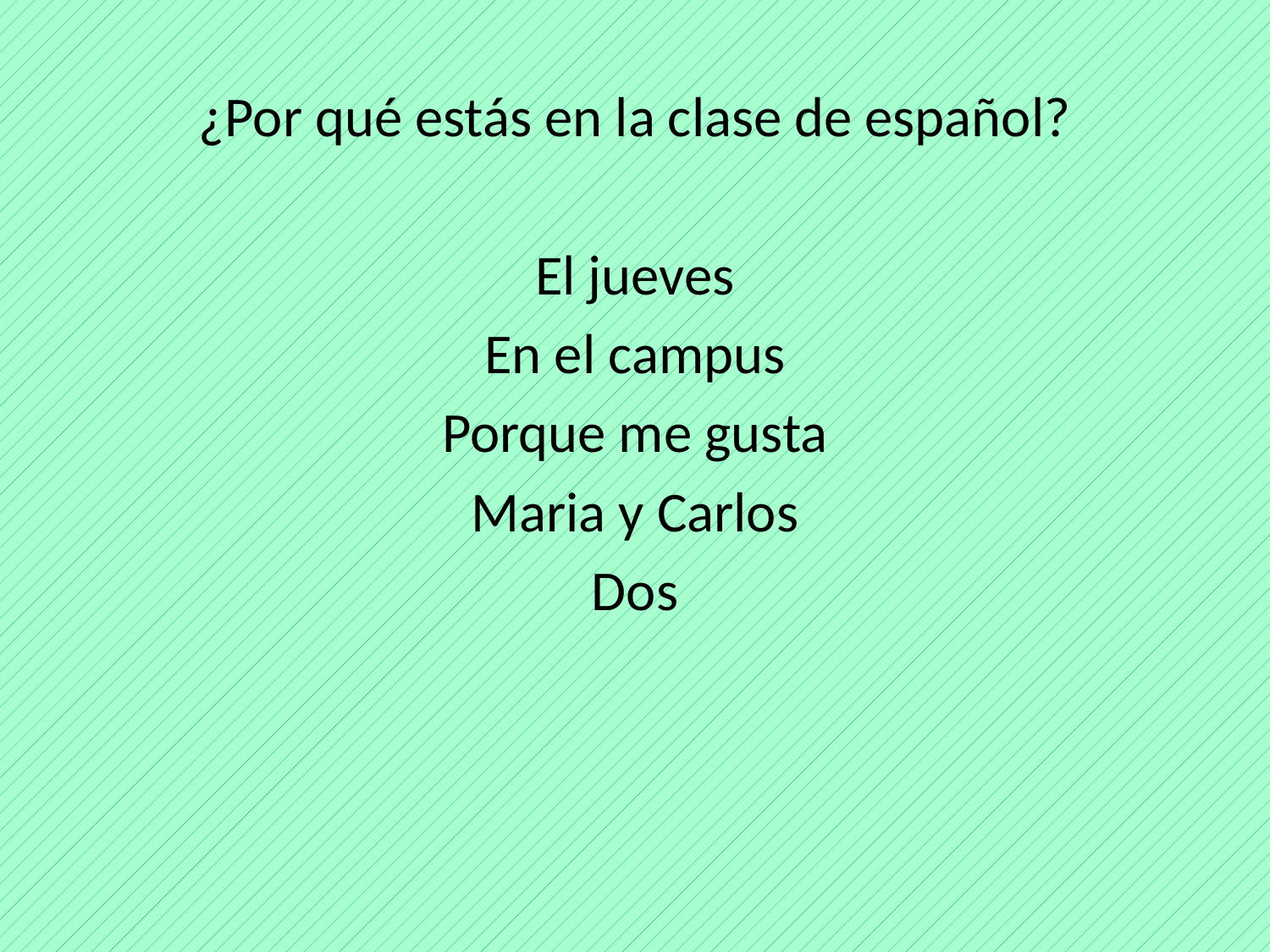

#
¿Por qué estás en la clase de español?

El jueves
En el campus
Porque me gusta
Maria y Carlos
Dos